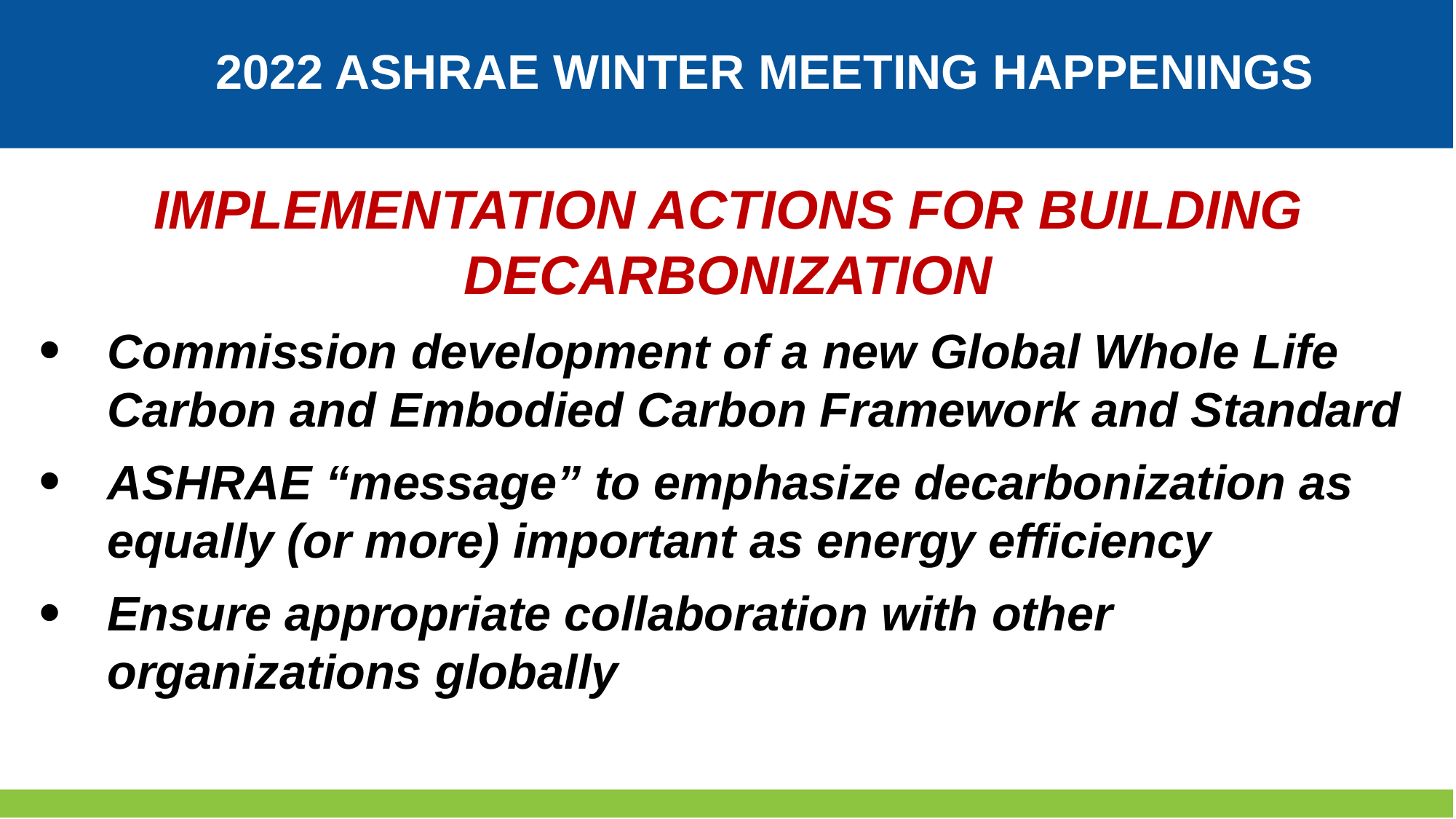

2022 ASHRAE WINTER MEETING HAPPENINGS
# The Process
IMPLEMENTATION ACTIONS FOR BUILDING DECARBONIZATION
Commission development of a new Global Whole Life Carbon and Embodied Carbon Framework and Standard
ASHRAE “message” to emphasize decarbonization as equally (or more) important as energy efficiency
Ensure appropriate collaboration with other organizations globally